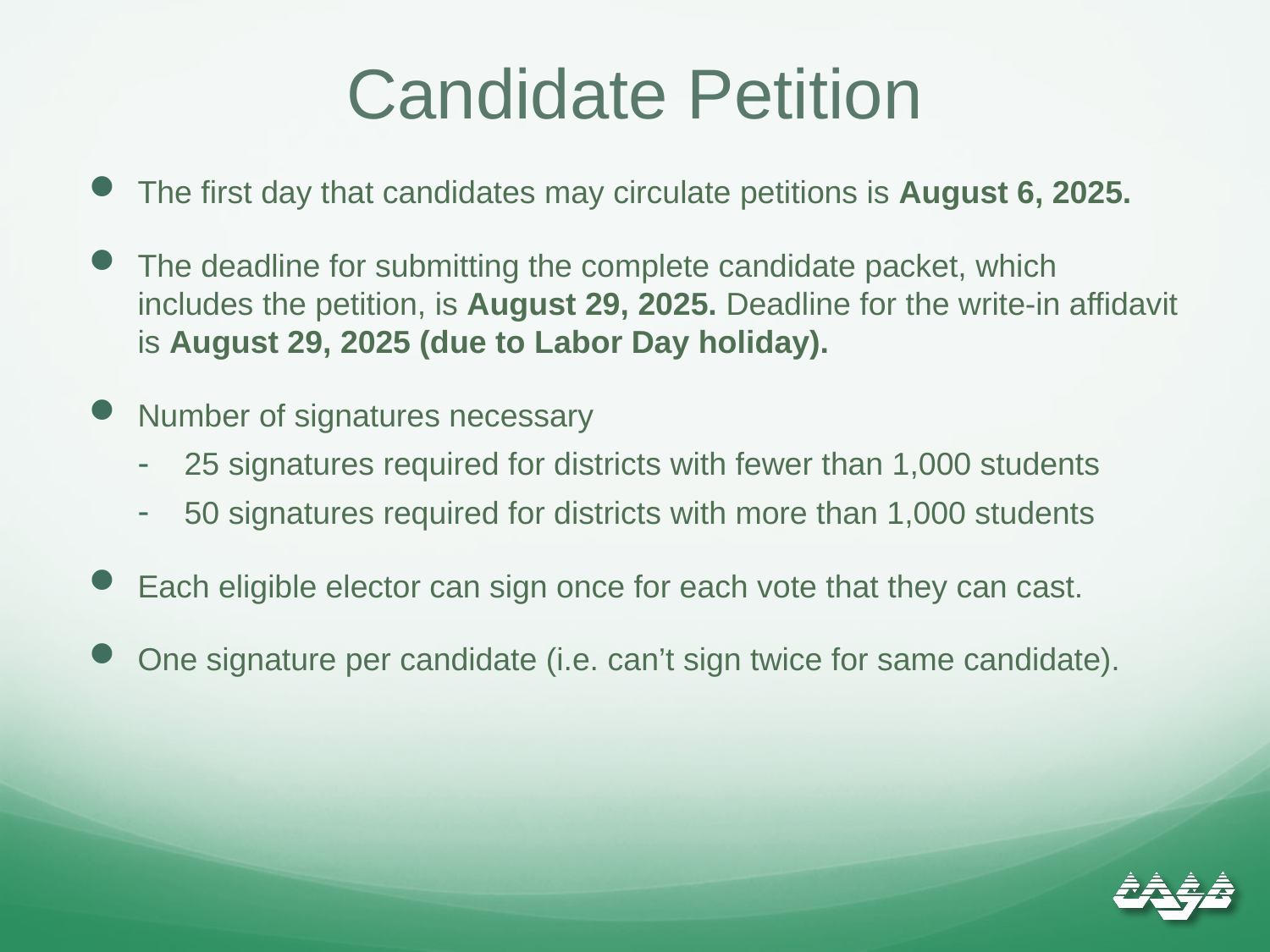

# Candidate Petition
The first day that candidates may circulate petitions is August 6, 2025.
The deadline for submitting the complete candidate packet, which includes the petition, is August 29, 2025. Deadline for the write-in affidavit is August 29, 2025 (due to Labor Day holiday).
Number of signatures necessary
25 signatures required for districts with fewer than 1,000 students
50 signatures required for districts with more than 1,000 students
Each eligible elector can sign once for each vote that they can cast.
One signature per candidate (i.e. can’t sign twice for same candidate).